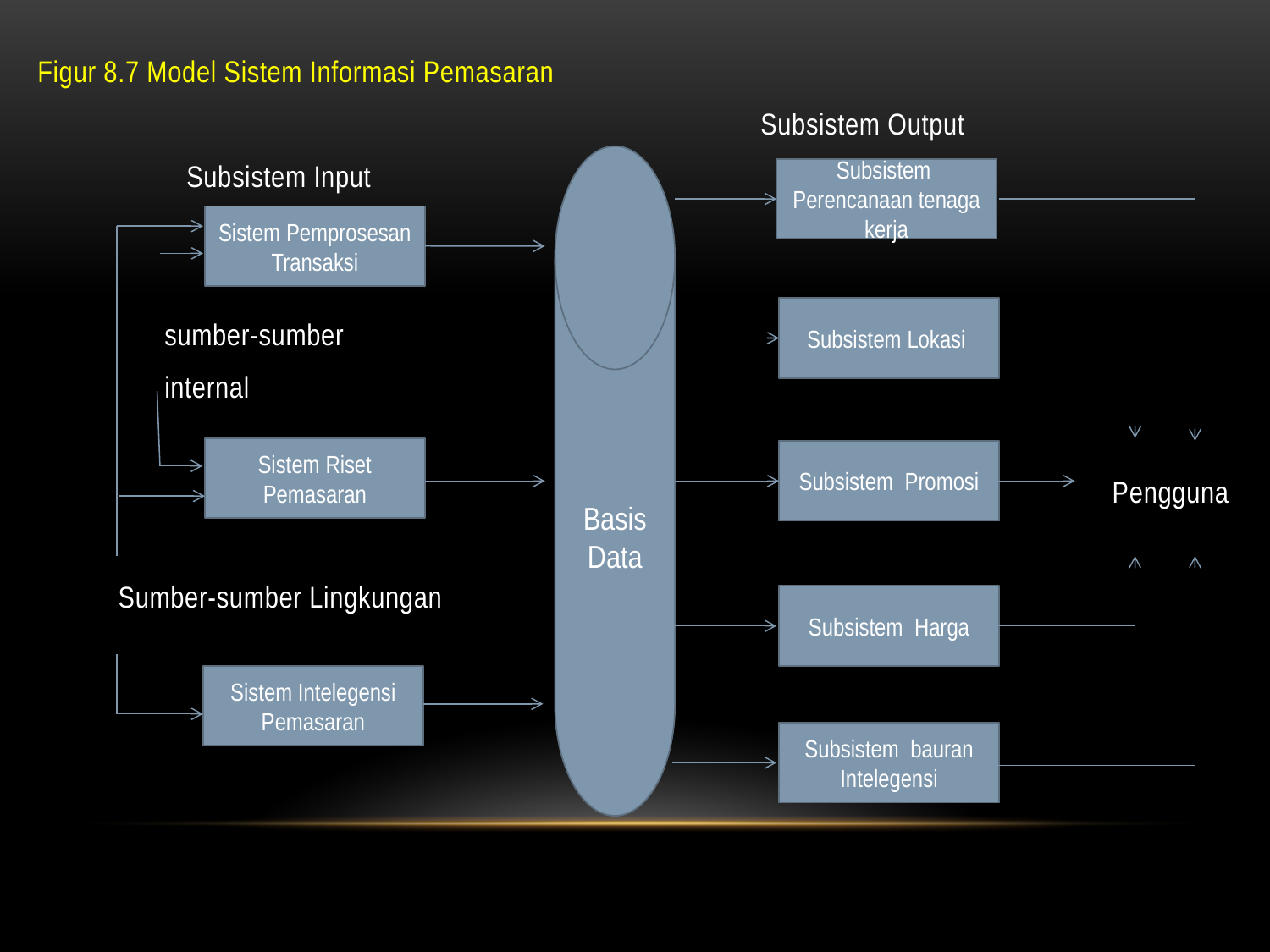

Figur 8.7 Model Sistem Informasi Pemasaran
					            Subsistem Output
	   Subsistem Input

	sumber-sumber
	internal

								        Pengguna

           Sumber-sumber Lingkungan
Basis Data
Subsistem  Perencanaan tenaga kerja
Sistem Pemprosesan Transaksi
Subsistem Lokasi
Sistem Riset Pemasaran
Subsistem  Promosi
Subsistem  Harga
Sistem Intelegensi Pemasaran
Subsistem  bauran Intelegensi